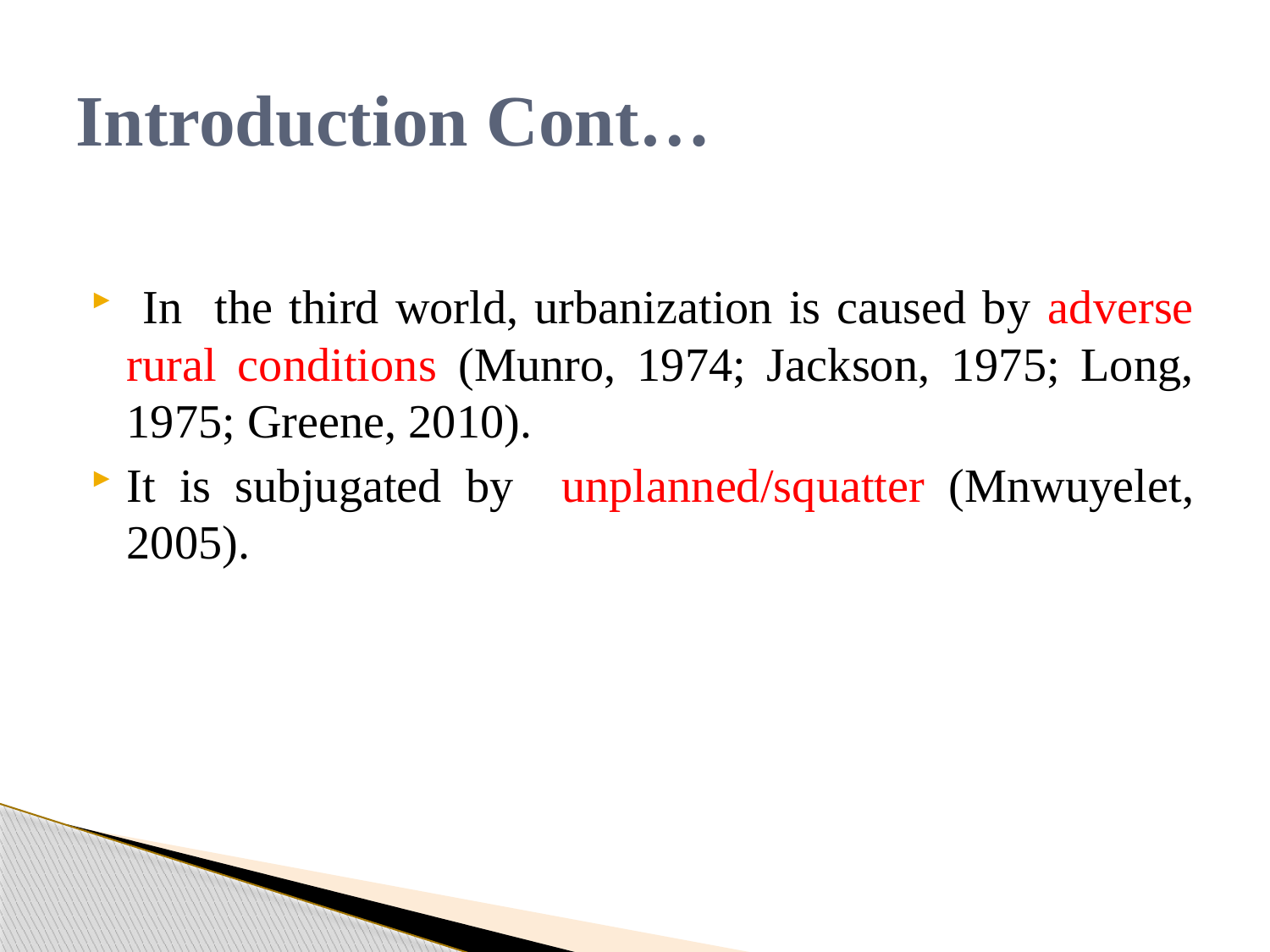

# Introduction Cont…

 In  the third world, urbanization is caused by adverse rural conditions (Munro, 1974; Jackson, 1975; Long, 1975; Greene, 2010).
It is subjugated by  unplanned/squatter (Mnwuyelet, 2005).